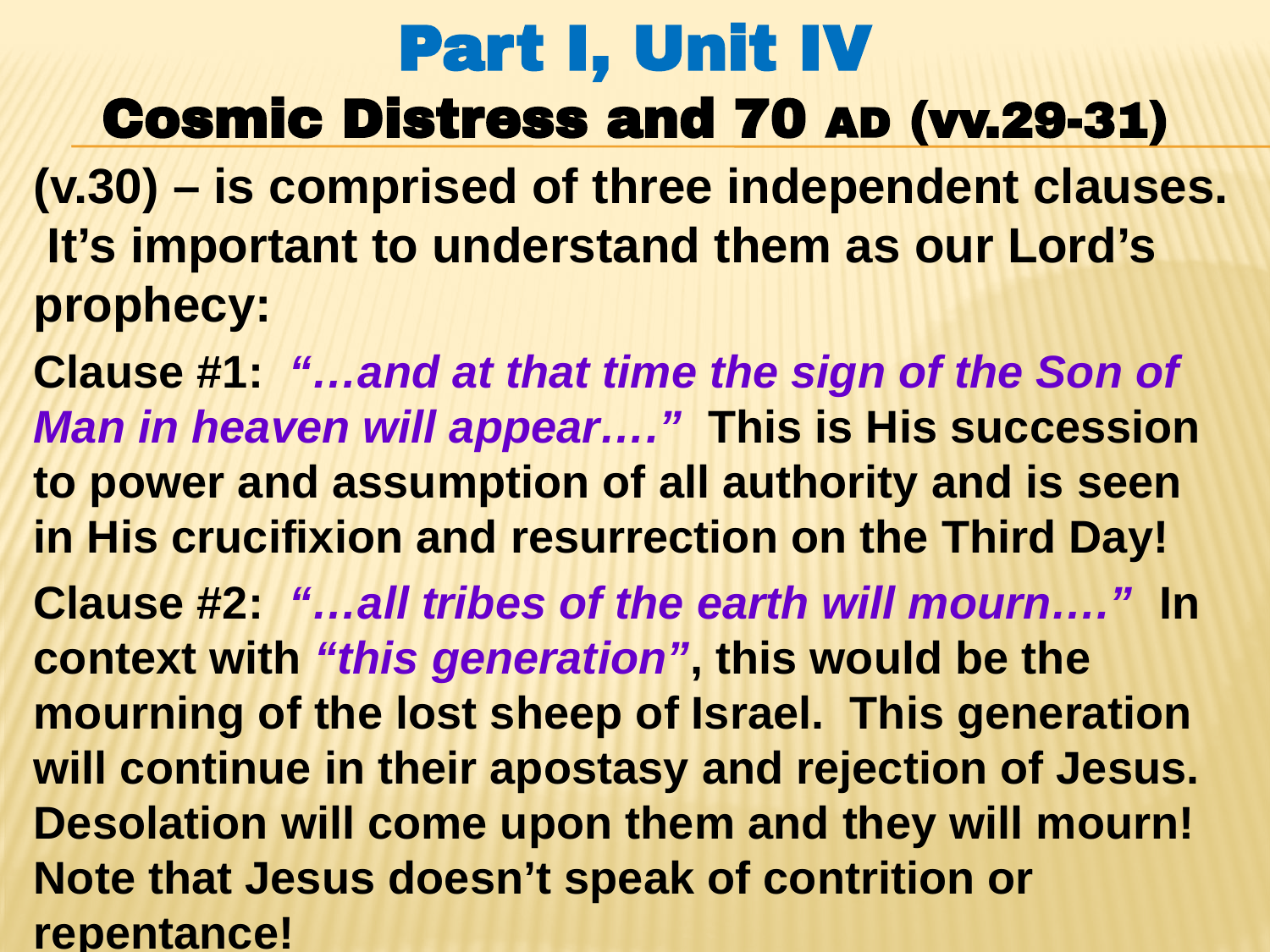

Part I, Unit IV
Cosmic Distress and 70 AD (vv.29-31)
(v.30) – is comprised of three independent clauses.  It’s important to understand them as our Lord’s prophecy:
Clause #1:  “…and at that time the sign of the Son of Man in heaven will appear….”  This is His succession to power and assumption of all authority and is seen in His crucifixion and resurrection on the Third Day!
Clause #2:  “…all tribes of the earth will mourn….”  In context with “this generation”, this would be the mourning of the lost sheep of Israel.  This generation will continue in their apostasy and rejection of Jesus.  Desolation will come upon them and they will mourn!  Note that Jesus doesn’t speak of contrition or repentance!